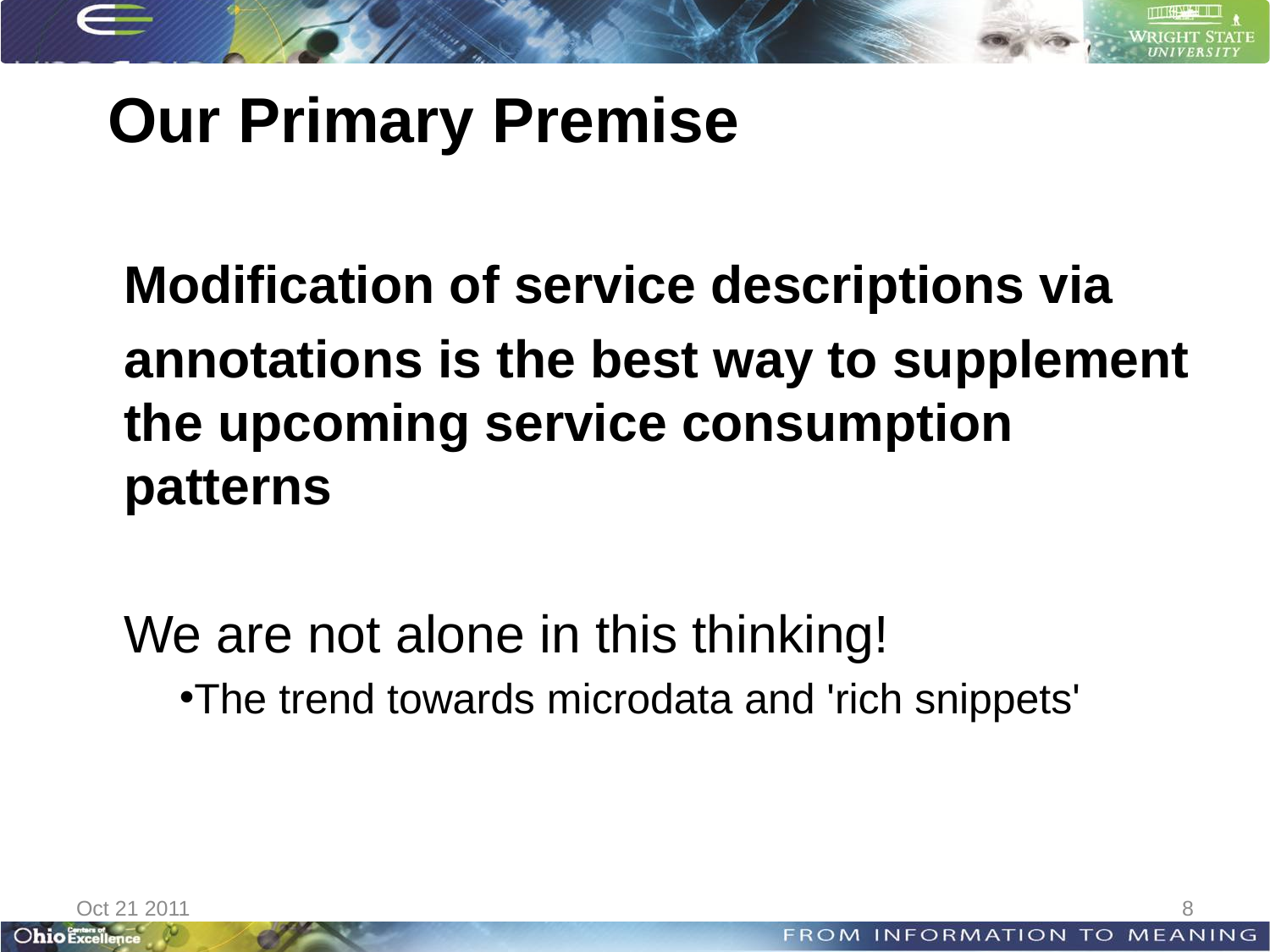

# Our Primary Premise
Modification of service descriptions via
annotations is the best way to supplement the upcoming service consumption patterns

We are not alone in this thinking!
The trend towards microdata and 'rich snippets'

Oct 21 2011
8